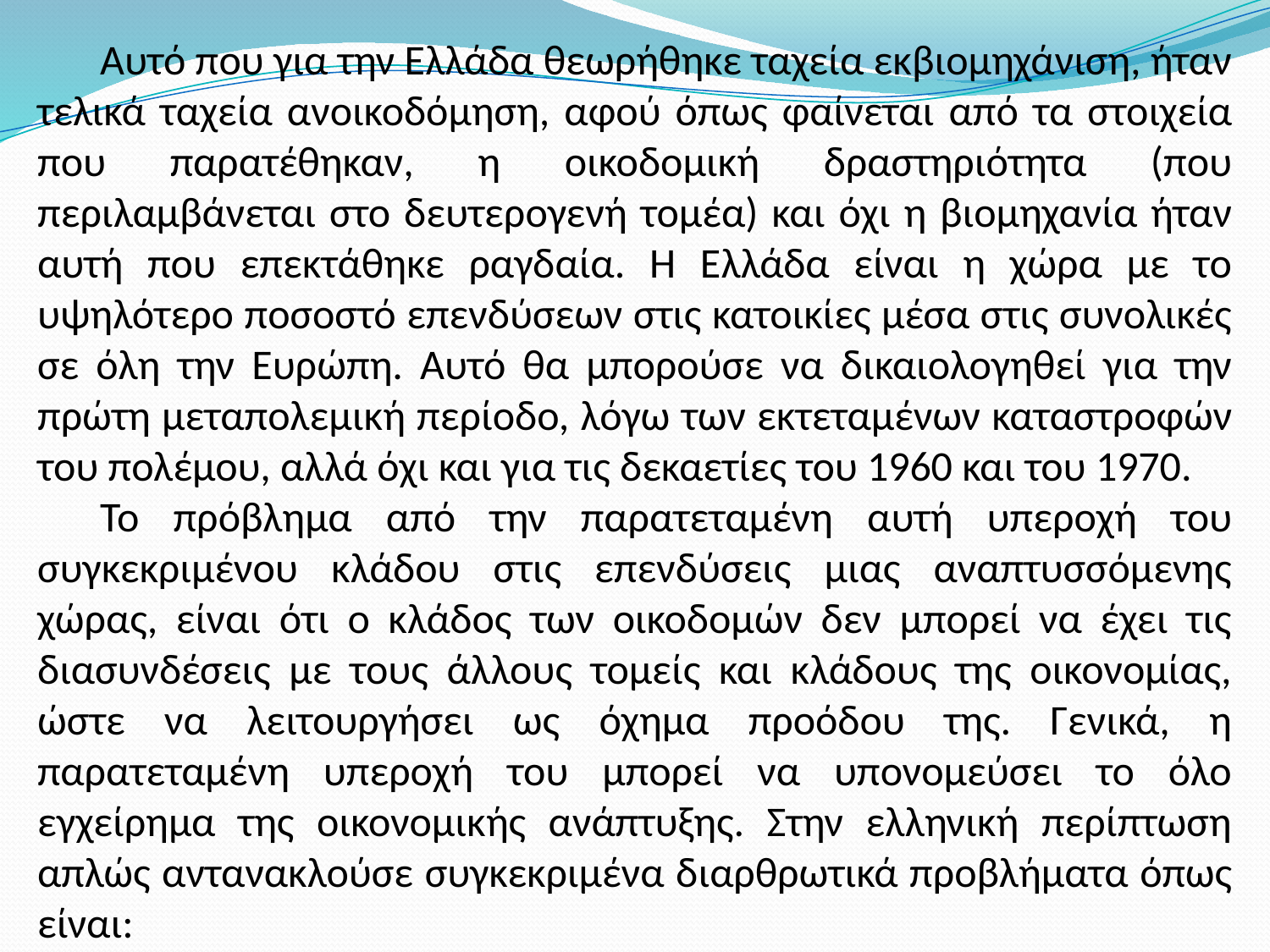

Αυτό που για την Ελλάδα θεωρήθηκε ταχεία εκβιομηχάνιση, ήταν τελικά ταχεία ανοικοδόμηση, αφού όπως φαίνεται από τα στοιχεία που παρατέθηκαν, η οικοδομική δραστηριότητα (που περιλαμβάνεται στο δευτερογενή τομέα) και όχι η βιομηχανία ήταν αυτή που επεκτάθηκε ραγδαία. Η Ελλάδα είναι η χώρα με το υψηλότερο ποσοστό επενδύσεων στις κατοικίες μέσα στις συνολικές σε όλη την Ευρώπη. Αυτό θα μπορούσε να δικαιολογηθεί για την πρώτη μεταπολεμική περίοδο, λόγω των εκτεταμένων καταστροφών του πολέμου, αλλά όχι και για τις δεκαετίες του 1960 και του 1970.
Το πρόβλημα από την παρατεταμένη αυτή υπεροχή του συγκεκριμένου κλάδου στις επενδύσεις μιας αναπτυσσόμενης χώρας, είναι ότι ο κλάδος των οικοδομών δεν μπορεί να έχει τις διασυνδέσεις με τους άλλους τομείς και κλάδους της οικονομίας, ώστε να λειτουργήσει ως όχημα προόδου της. Γενικά, η παρατεταμένη υπεροχή του μπορεί να υπονομεύσει το όλο εγχείρημα της οικονομικής ανάπτυξης. Στην ελληνική περίπτωση απλώς αντανακλούσε συγκεκριμένα διαρθρωτικά προβλήματα όπως είναι: